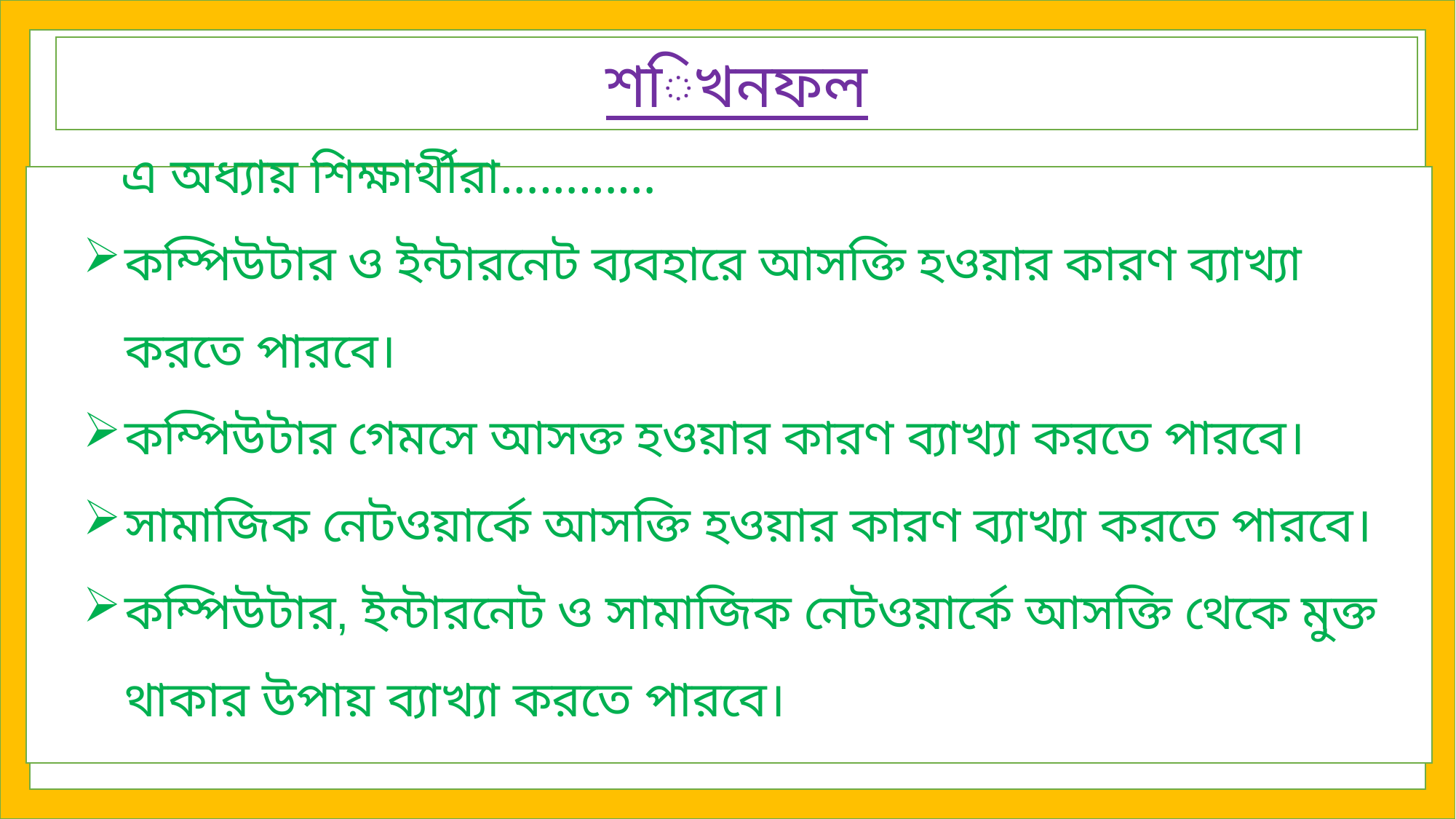

শিখনফল
   এ অধ্যায় শিক্ষার্থীরা…………
কম্পিউটার ও ইন্টারনেট ব্যবহারে আসক্তি হওয়ার কারণ ব্যাখ্যা করতে পারবে।
কম্পিউটার গেমসে আসক্ত হওয়ার কারণ ব্যাখ্যা করতে পারবে।
সামাজিক নেটওয়ার্কে আসক্তি হওয়ার কারণ ব্যাখ্যা করতে পারবে।
কম্পিউটার, ইন্টারনেট ও সামাজিক নেটওয়ার্কে আসক্তি থেকে মুক্ত থাকার উপায় ব্যাখ্যা করতে পারবে।